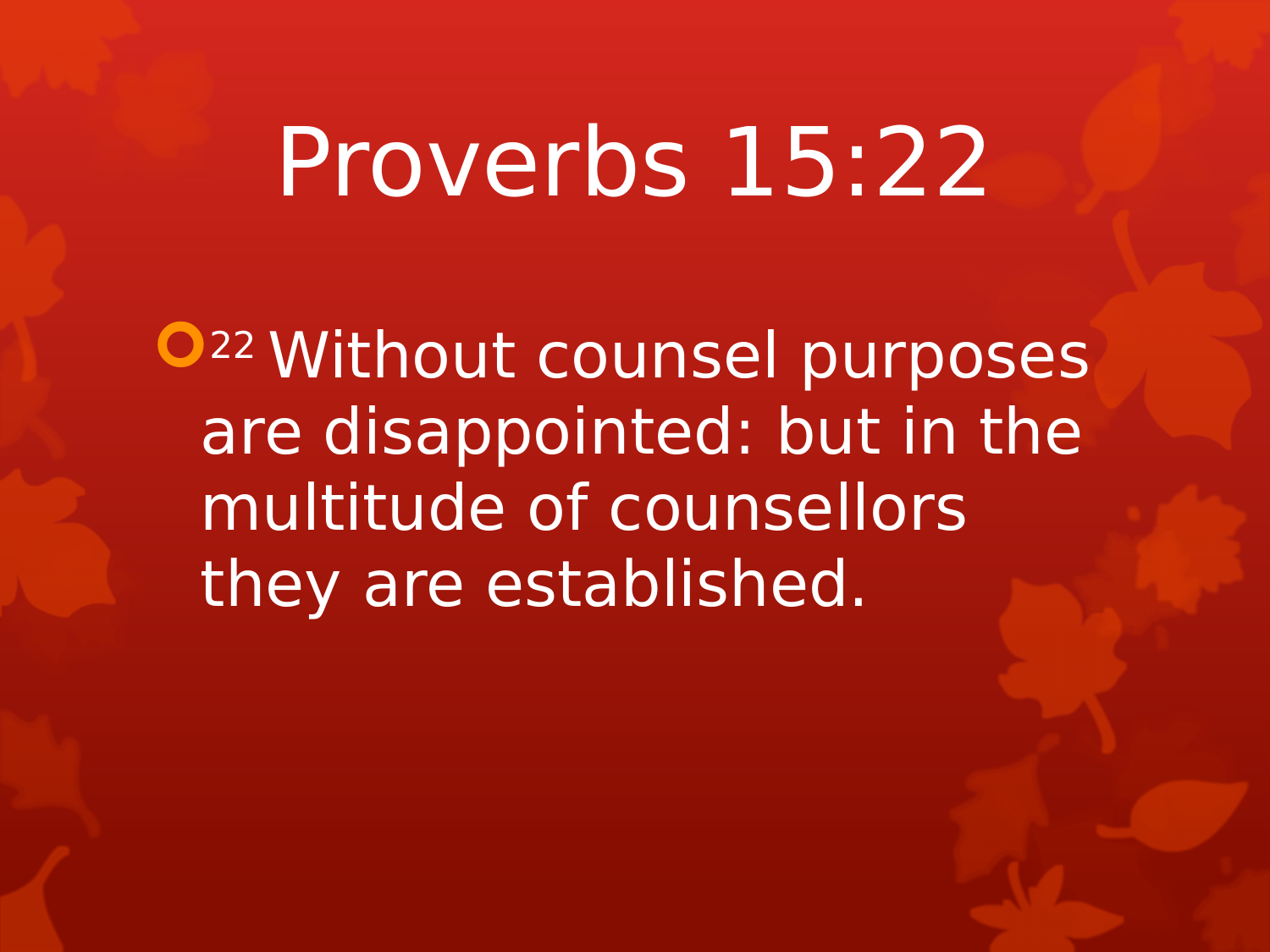

# Proverbs 15:22
22 Without counsel purposes are disappointed: but in the multitude of counsellors they are established.